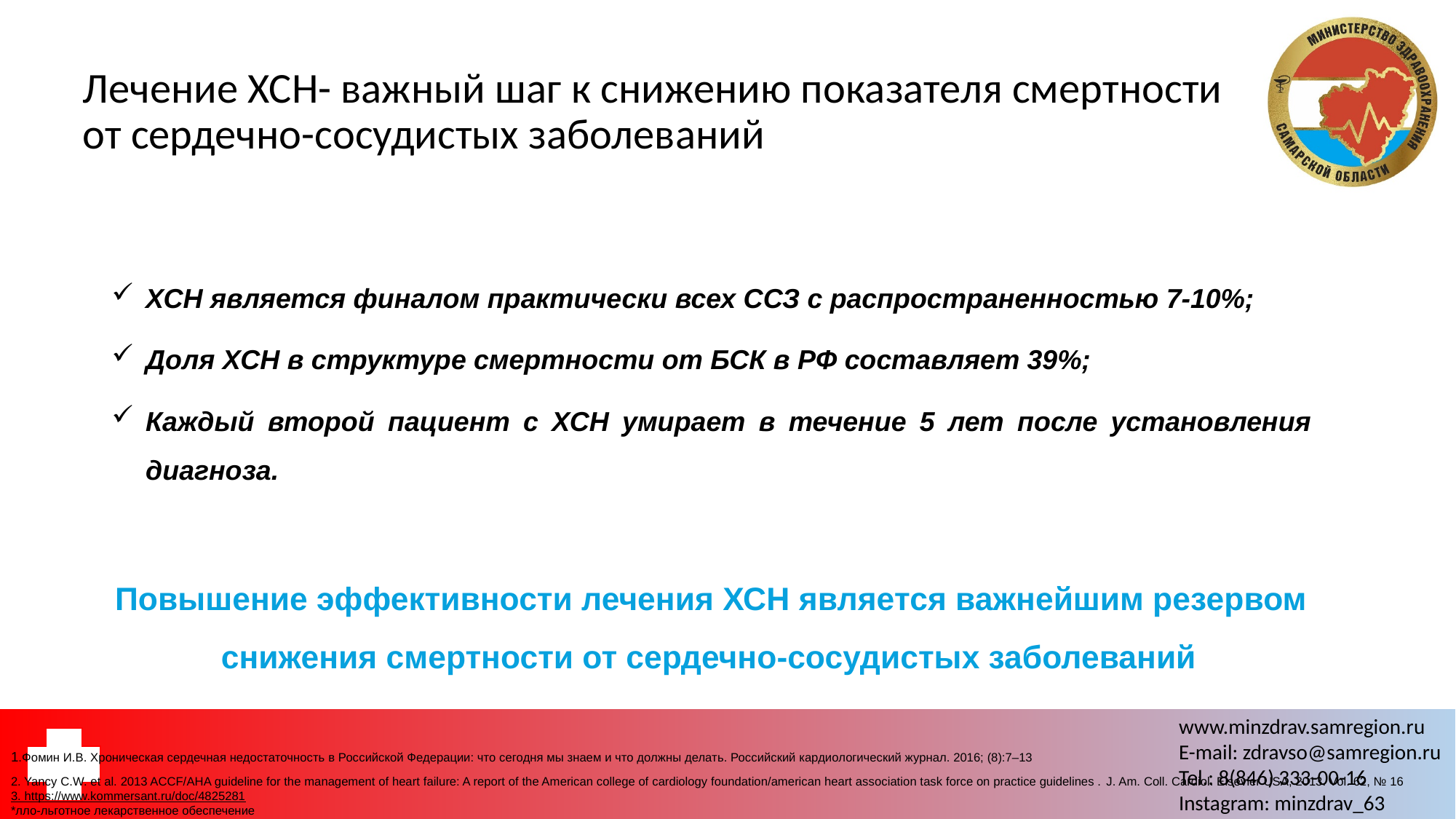

# Лечение ХСН- важный шаг к снижению показателя смертности от сердечно-сосудистых заболеваний

ХСН является финалом практически всех ССЗ с распространенностью 7-10%;
Доля ХСН в структуре смертности от БСК в РФ составляет 39%;
Каждый второй пациент с ХСН умирает в течение 5 лет после установления диагноза.

Повышение эффективности лечения ХСН является важнейшим резервом снижения смертности от сердечно-сосудистых заболеваний
1.Фомин И.В. Хроническая сердечная недостаточность в Российской Федерации: что сегодня мы знаем и что должны делать. Российский кардиологический журнал. 2016; (8):7–13
2. Yancy C.W. et al. 2013 ACCF/AHA guideline for the management of heart failure: A report of the American college of cardiology foundation/american heart association task force on practice guidelines . J. Am. Coll. Cardiol. Elsevier USA, 2013. Vol. 62, № 16
3. https://www.kommersant.ru/doc/4825281
*лло-льготное лекарственное обеспечение